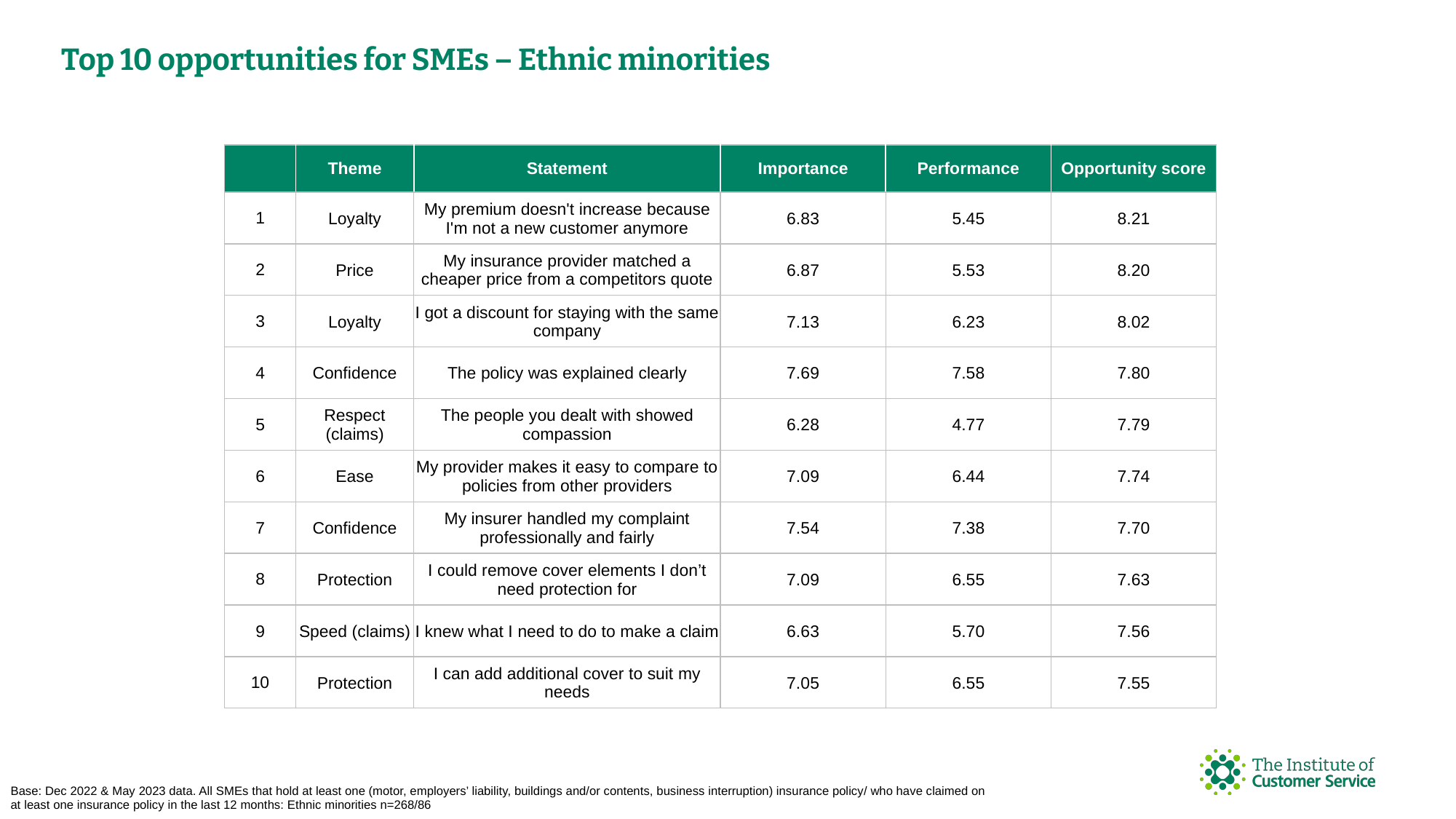

Top 10 opportunities for SMEs – Ethnic minorities
|  | Theme | Statement | Importance | Performance | Opportunity score |
| --- | --- | --- | --- | --- | --- |
| 1 | Loyalty | My premium doesn't increase because I'm not a new customer anymore | 6.83 | 5.45 | 8.21 |
| 2 | Price | My insurance provider matched a cheaper price from a competitors quote | 6.87 | 5.53 | 8.20 |
| 3 | Loyalty | I got a discount for staying with the same company | 7.13 | 6.23 | 8.02 |
| 4 | Confidence | The policy was explained clearly | 7.69 | 7.58 | 7.80 |
| 5 | Respect (claims) | The people you dealt with showed compassion | 6.28 | 4.77 | 7.79 |
| 6 | Ease | My provider makes it easy to compare to policies from other providers | 7.09 | 6.44 | 7.74 |
| 7 | Confidence | My insurer handled my complaint professionally and fairly | 7.54 | 7.38 | 7.70 |
| 8 | Protection | I could remove cover elements I don’t need protection for | 7.09 | 6.55 | 7.63 |
| 9 | Speed (claims) | I knew what I need to do to make a claim | 6.63 | 5.70 | 7.56 |
| 10 | Protection | I can add additional cover to suit my needs | 7.05 | 6.55 | 7.55 |
Base: Dec 2022 & May 2023 data. All SMEs that hold at least one (motor, employers’ liability, buildings and/or contents, business interruption) insurance policy/ who have claimed on at least one insurance policy in the last 12 months: Ethnic minorities n=268/86